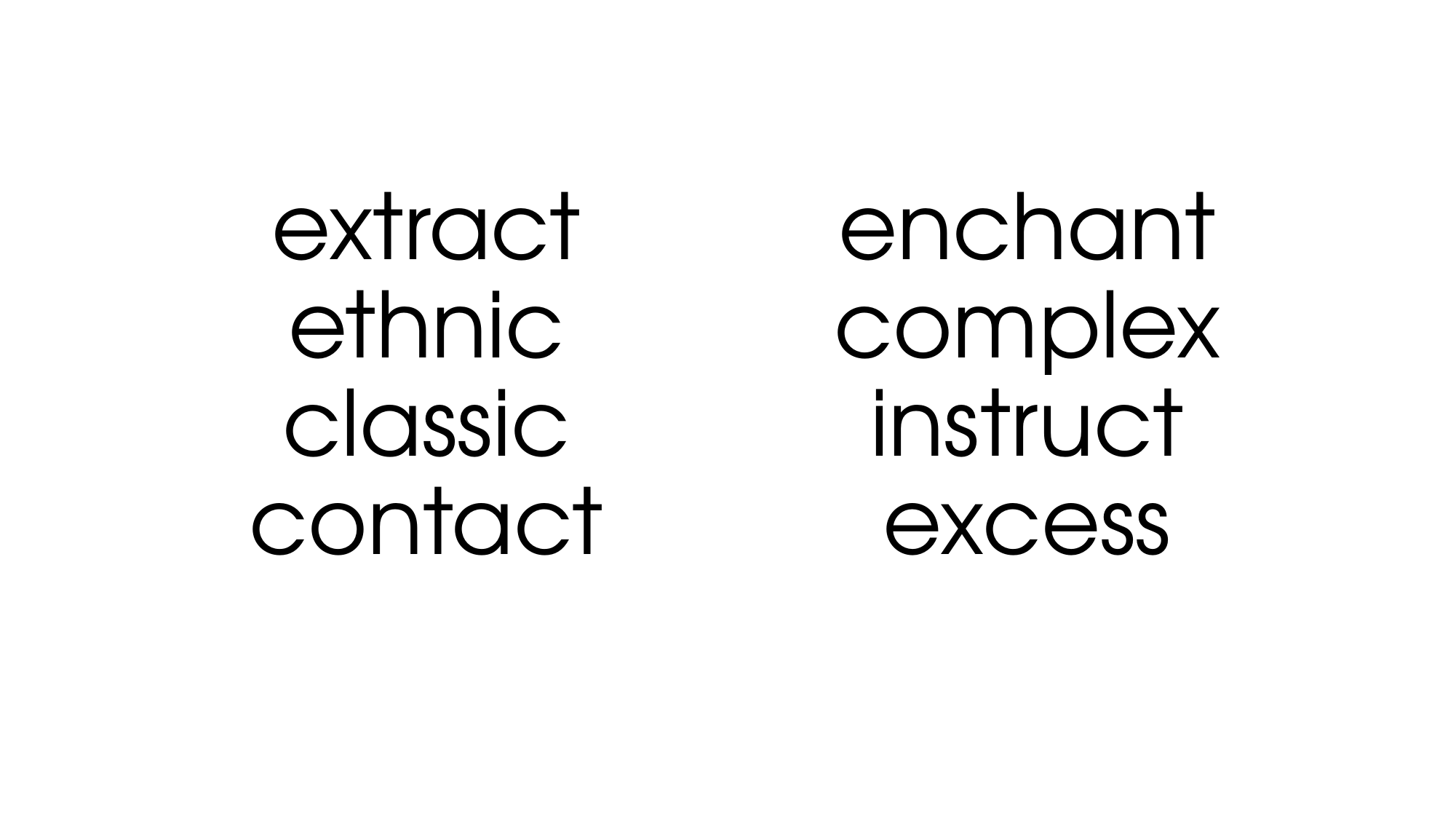

# extract ethnic classic contact
enchant
complex
instruct
excess